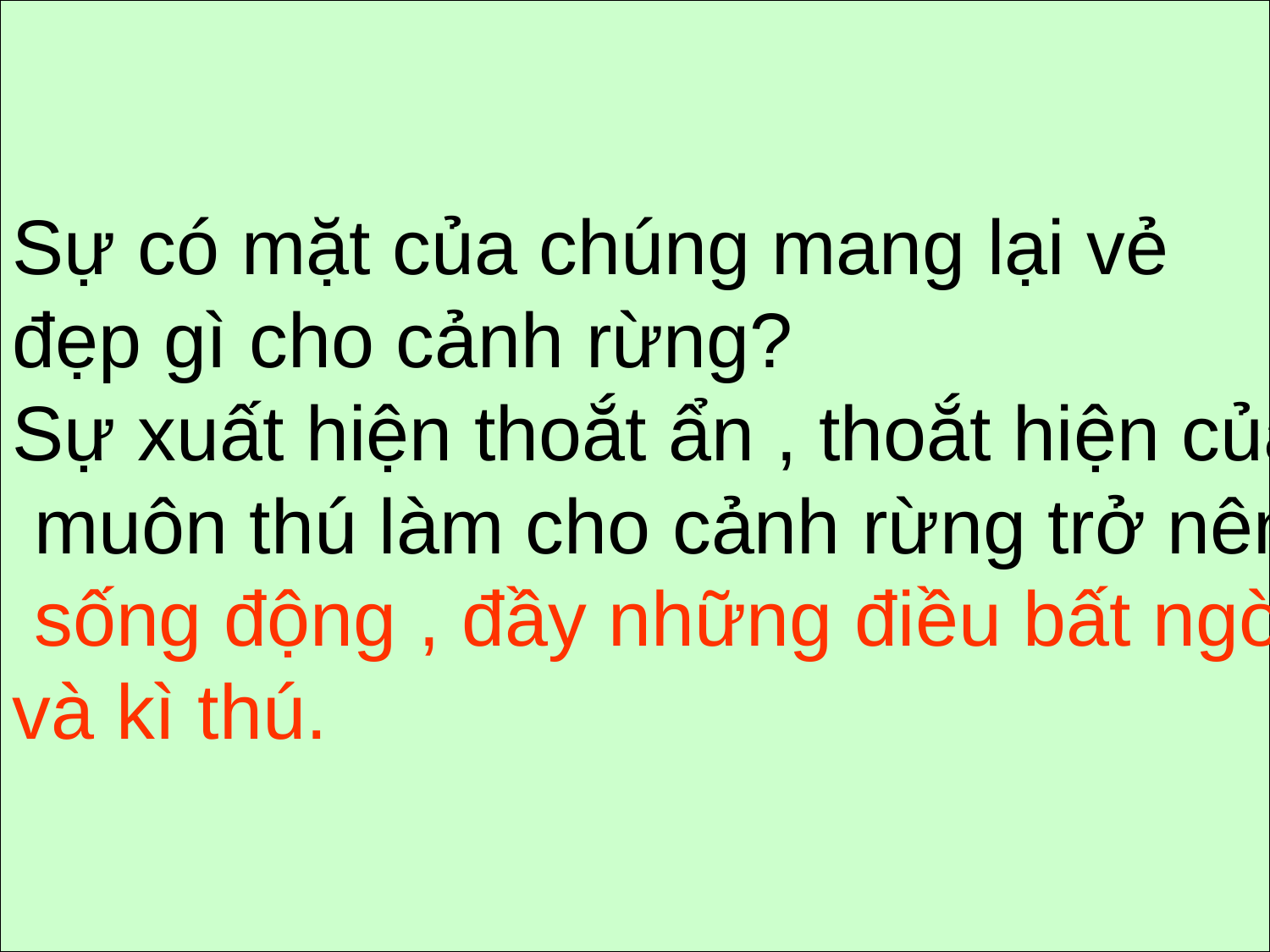

Sự có mặt của chúng mang lại vẻ
đẹp gì cho cảnh rừng?
Sự xuất hiện thoắt ẩn , thoắt hiện của
 muôn thú làm cho cảnh rừng trở nên
 sống động , đầy những điều bất ngờ
và kì thú.
#